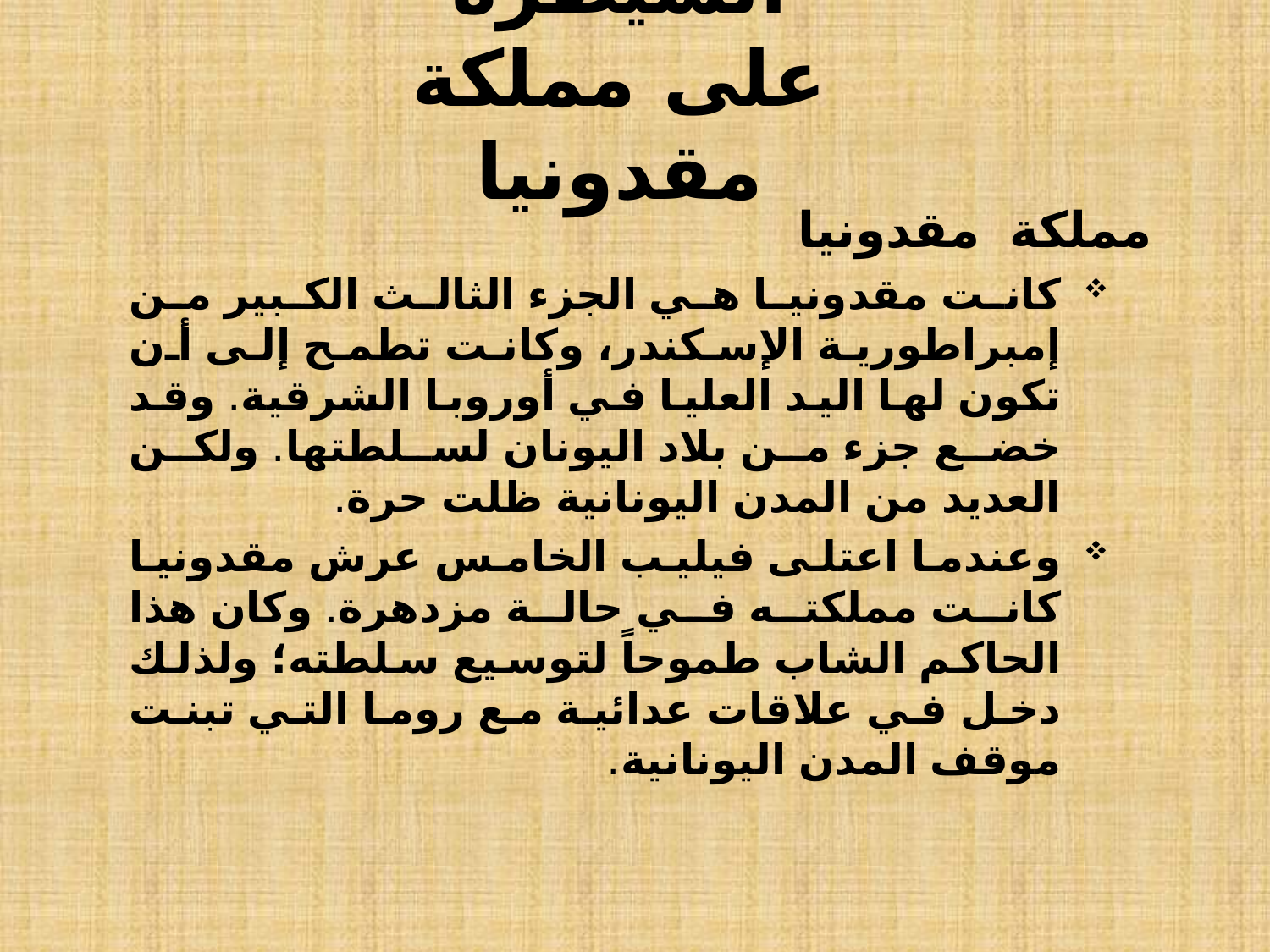

# السيطرة على مملكة مقدونيا

كانت مقدونيا هي الجزء الثالث الكبير من إمبراطورية الإسكندر، وكانت تطمح إلى أن تكون لها اليد العليا في أوروبا الشرقية. وقد خضع جزء من بلاد اليونان لسلطتها. ولكن العديد من المدن اليونانية ظلت حرة.
وعندما اعتلى فيليب الخامس عرش مقدونيا كانت مملكته في حالة مزدهرة. وكان هذا الحاكم الشاب طموحاً لتوسيع سلطته؛ ولذلك دخل في علاقات عدائية مع روما التي تبنت موقف المدن اليونانية.

.
مملكة مقدونيا